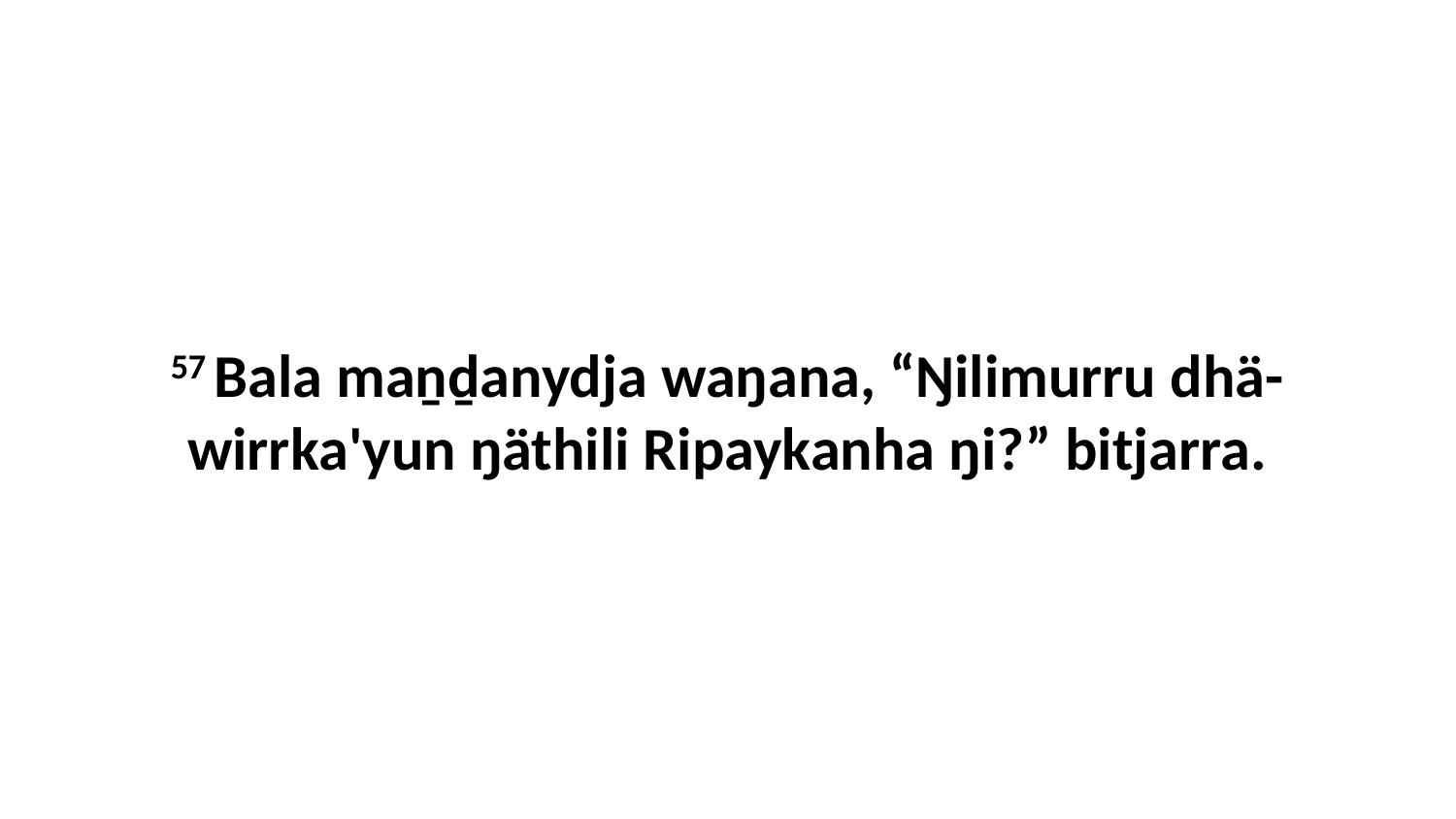

57 Bala maṉḏanydja waŋana, “Ŋilimurru dhä-wirrka'yun ŋäthili Ripaykanha ŋi?” bitjarra.